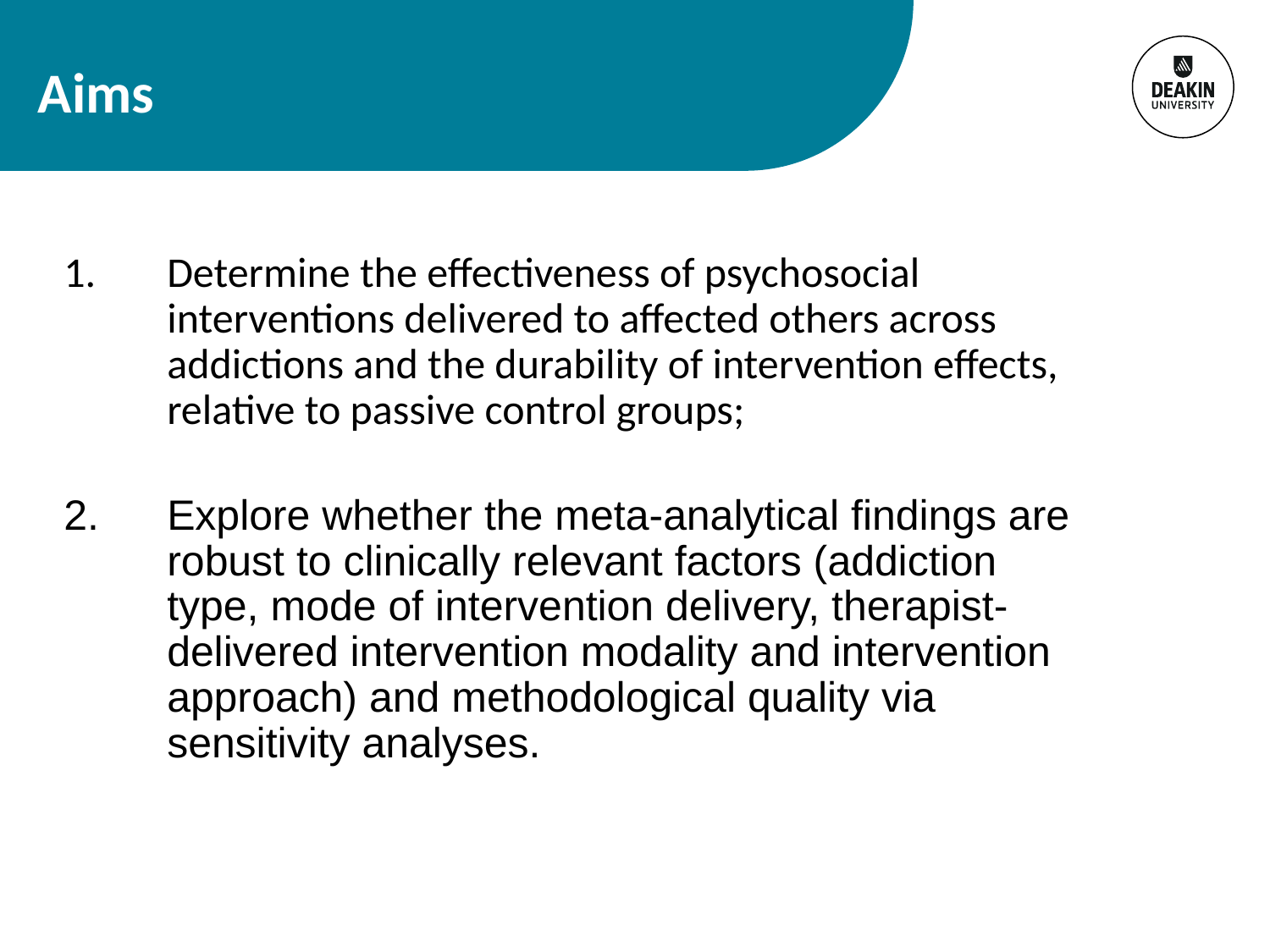

# Aims
Determine the effectiveness of psychosocial interventions delivered to affected others across addictions and the durability of intervention effects, relative to passive control groups;
Explore whether the meta-analytical findings are robust to clinically relevant factors (addiction type, mode of intervention delivery, therapist-delivered intervention modality and intervention approach) and methodological quality via sensitivity analyses.